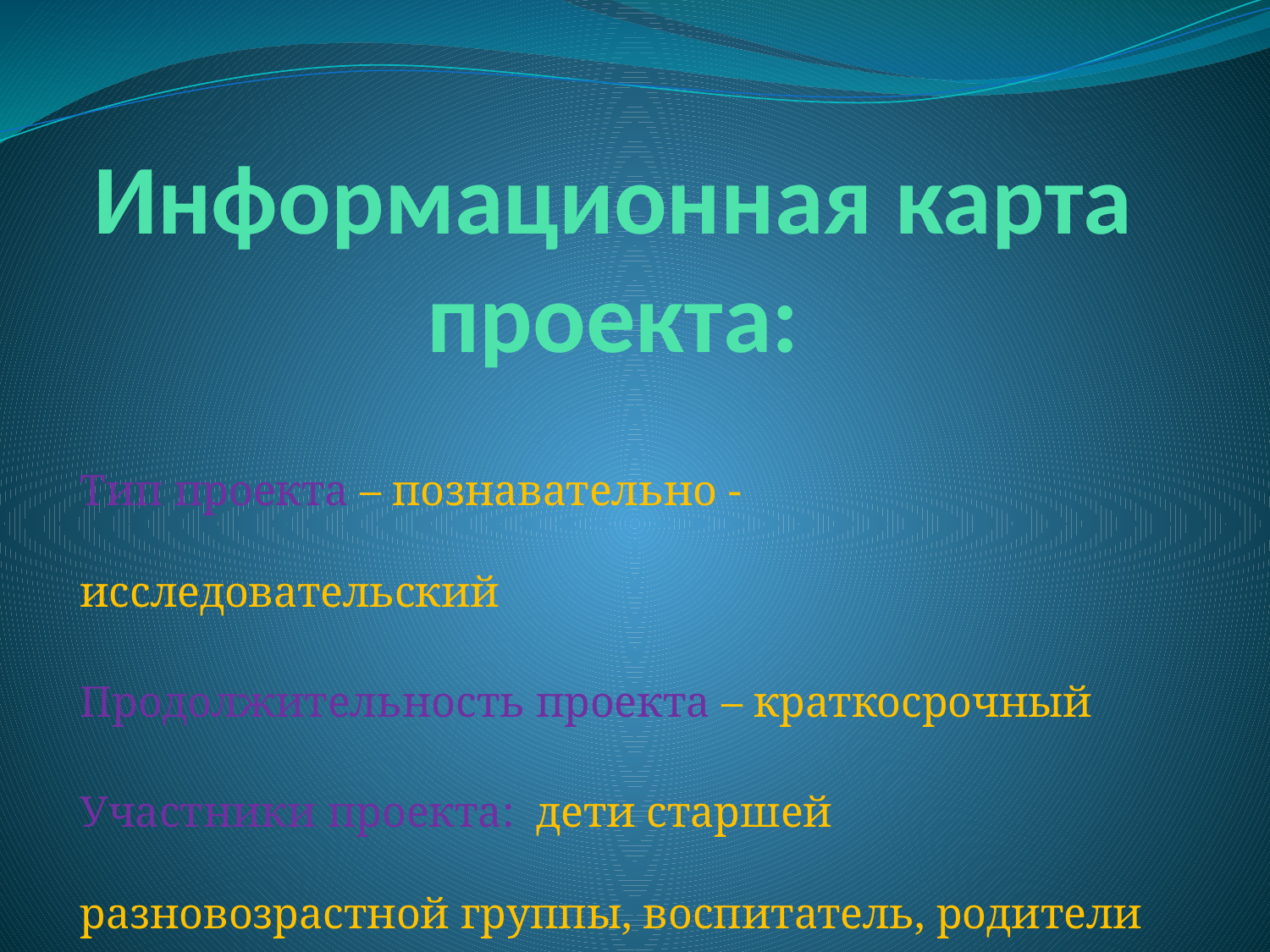

# Информационная карта проекта:
Тип проекта – познавательно -  исследовательский
Продолжительность проекта – краткосрочный
Участники проекта:  дети старшей разновозрастной группы, воспитатель, родители